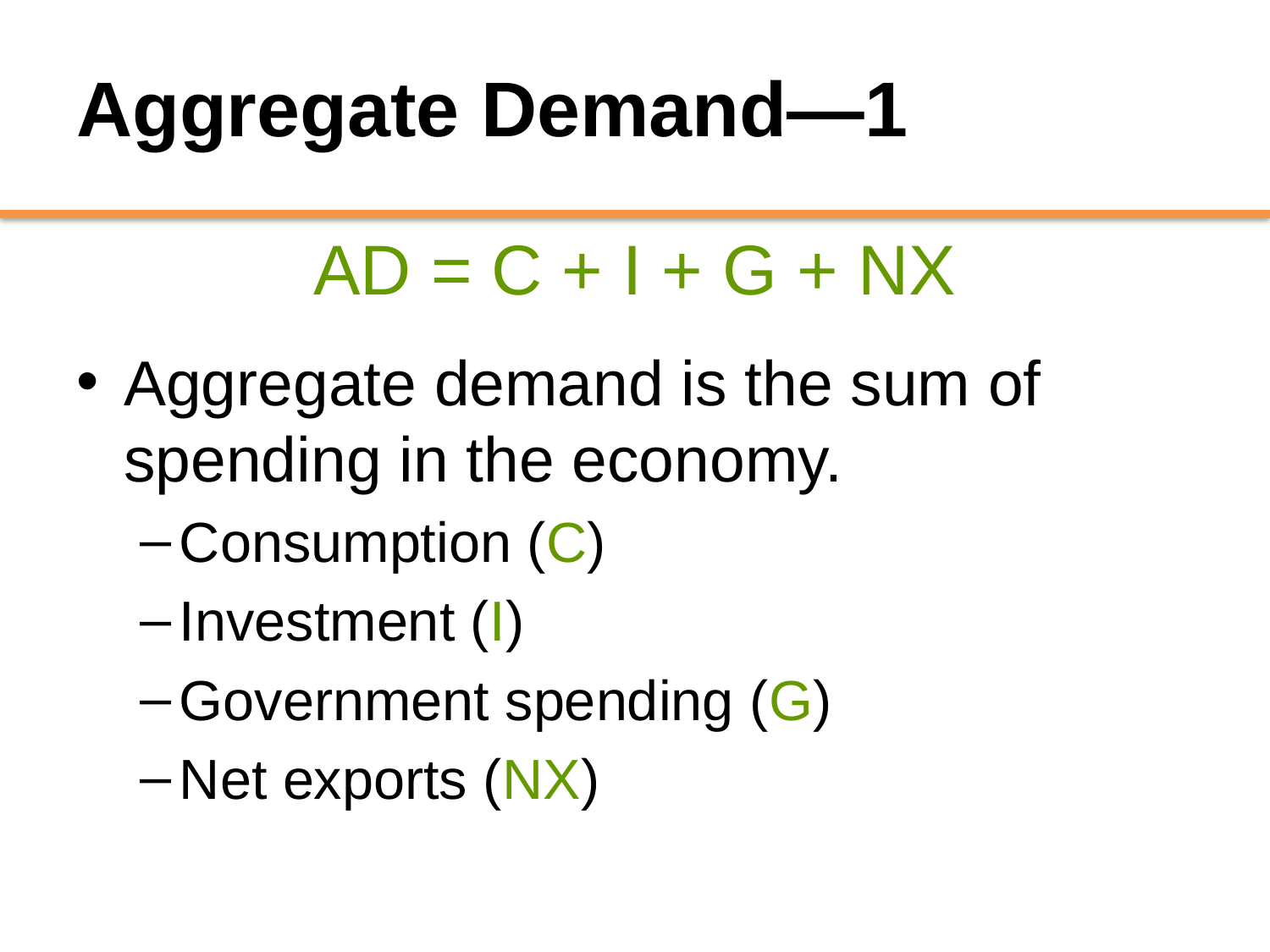

# Aggregate Demand—1
AD = C + I + G + NX
Aggregate demand is the sum of spending in the economy.
Consumption (C)
Investment (I)
Government spending (G)
Net exports (NX)